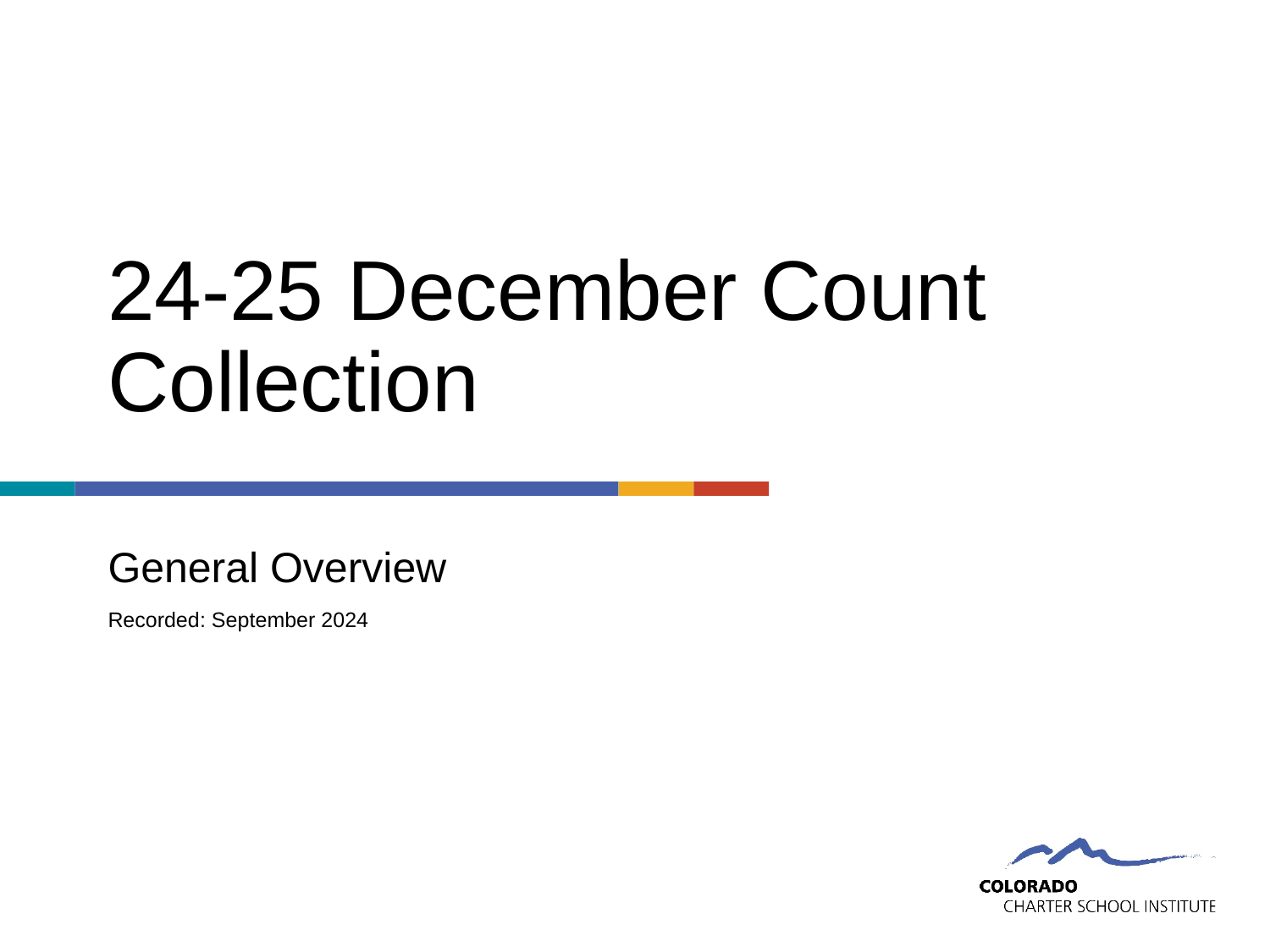

# 24-25 December Count Collection
General Overview
Recorded: September 2024